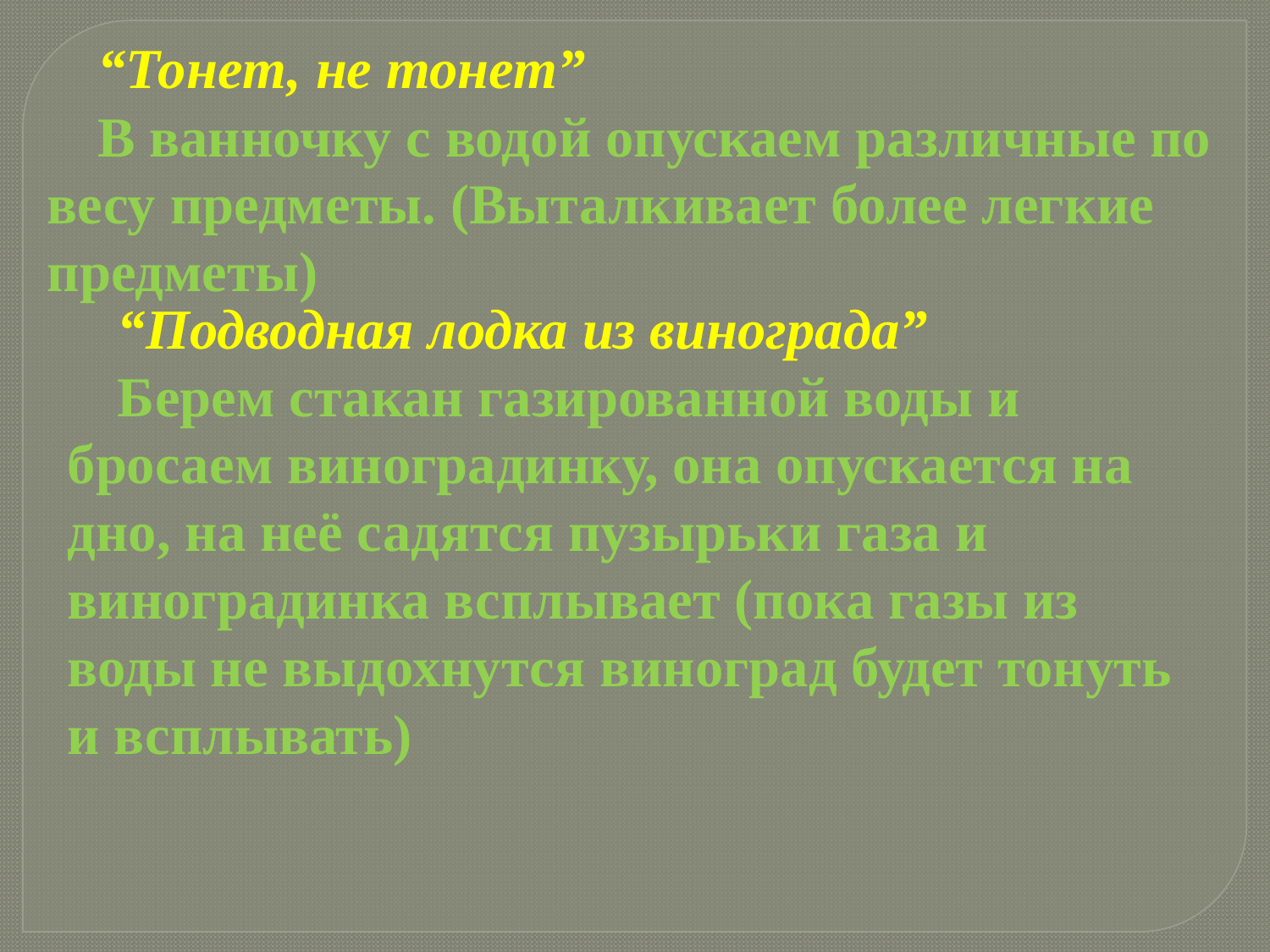

“Тонет, не тонет”
В ванночку с водой опускаем различные по весу предметы. (Выталкивает более легкие предметы)
“Подводная лодка из винограда”
Берем стакан газированной воды и бросаем виноградинку, она опускается на дно, на неё садятся пузырьки газа и виноградинка всплывает (пока газы из воды не выдохнутся виноград будет тонуть и всплывать)